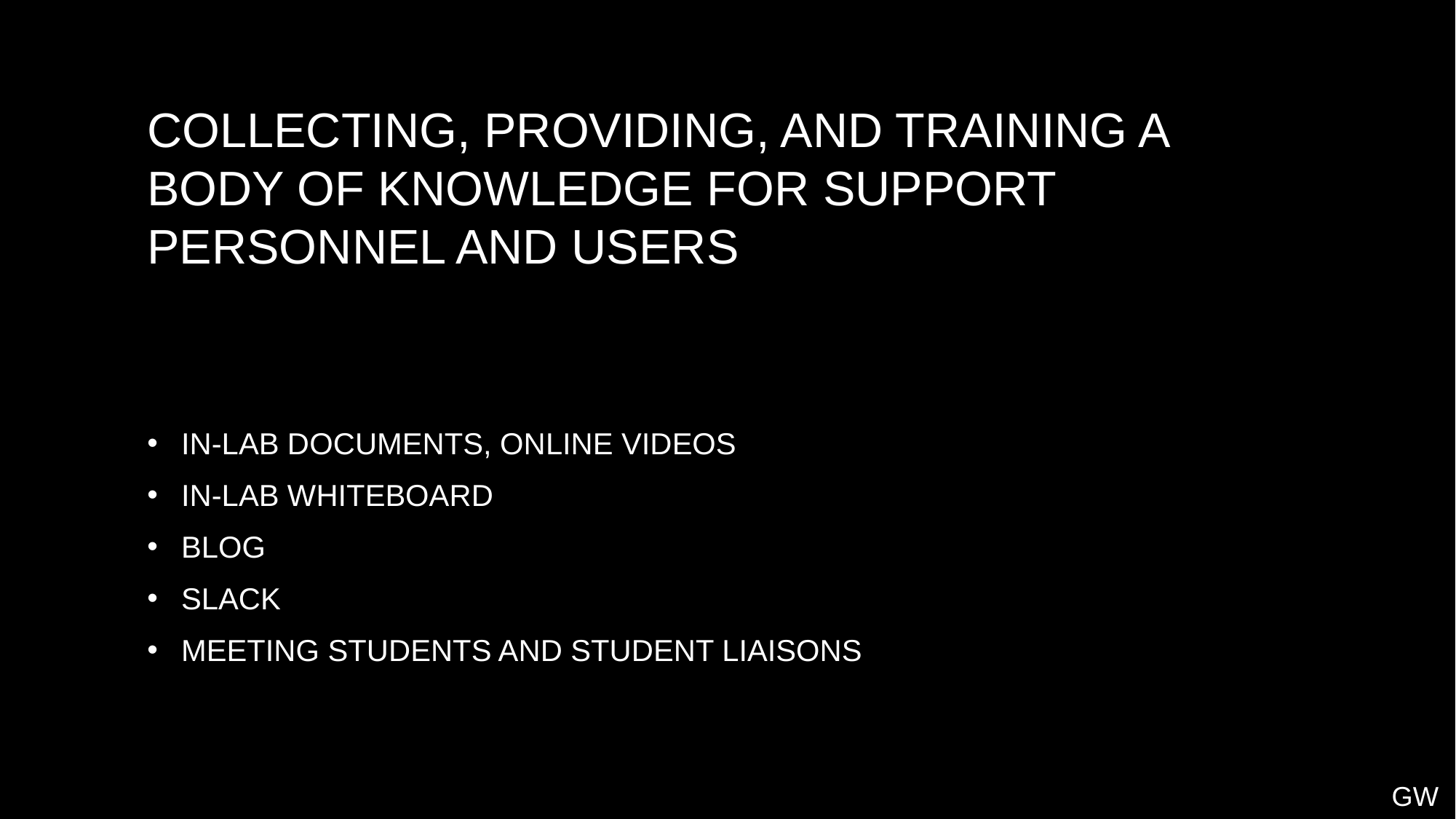

# Collecting, providing, and training a body of knowledge for support personnel and users
In-lab documents, online videos
In-lab Whiteboard
Blog
Slack
Meeting students and student liaisons
GW